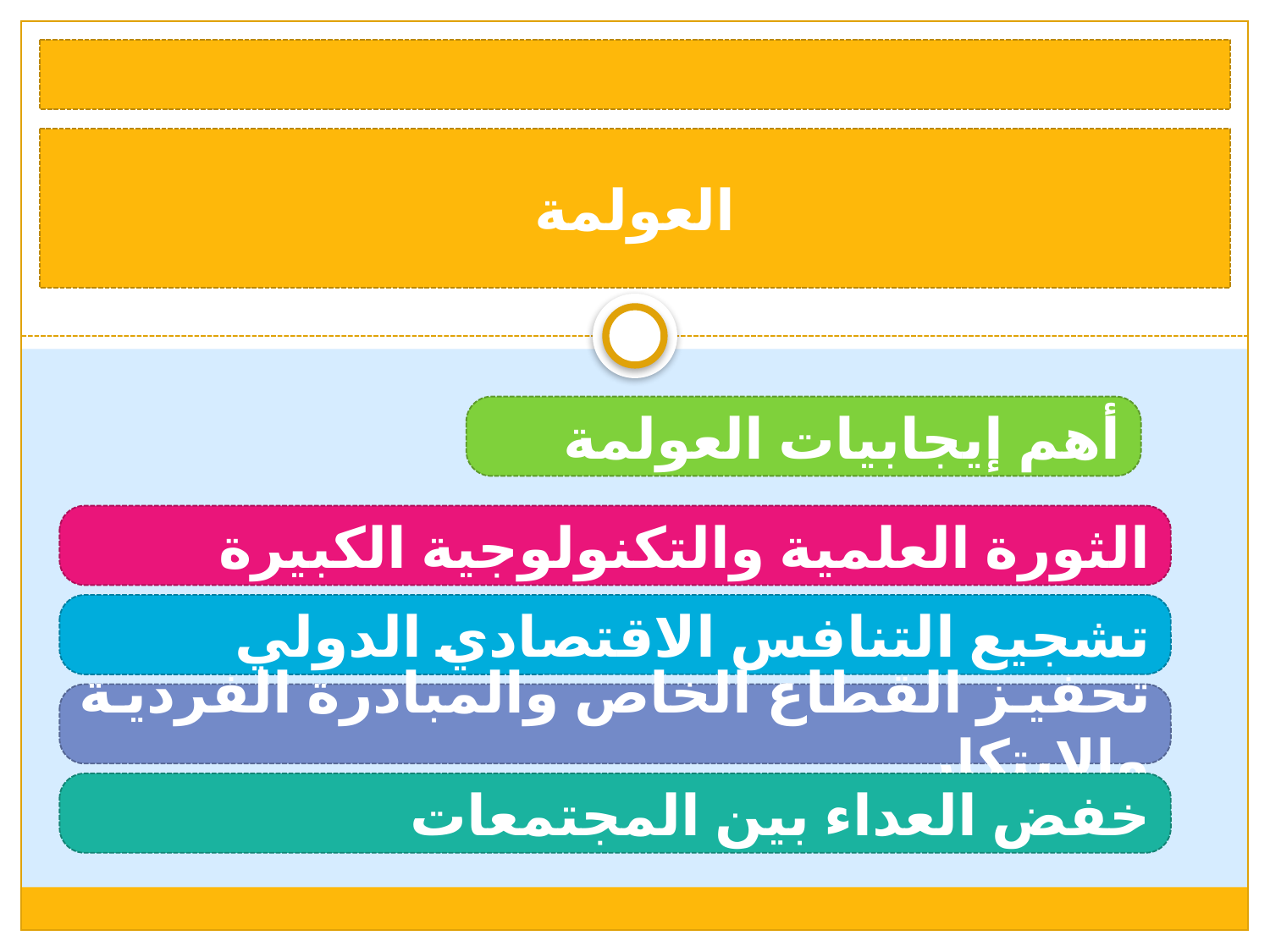

العولمة
أهم إيجابيات العولمة
الثورة العلمية والتكنولوجية الكبيرة
تشجيع التنافس الاقتصادي الدولي
تحفيز القطاع الخاص والمبادرة الفردية والابتكار
خفض العداء بين المجتمعات